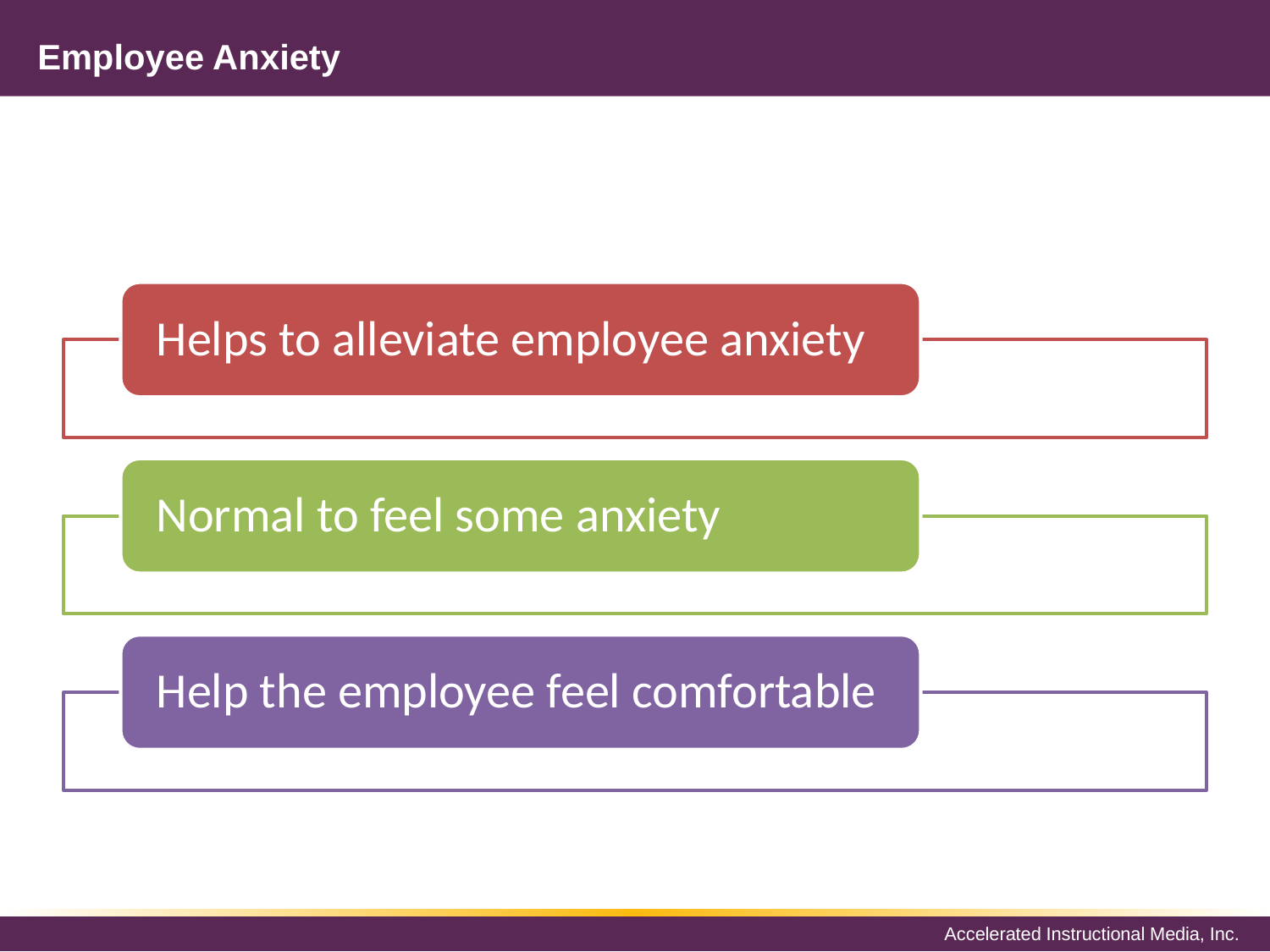

# Employee Anxiety

Helps to alleviate employee anxiety

Normal to feel some anxiety

Help the employee feel comfortable